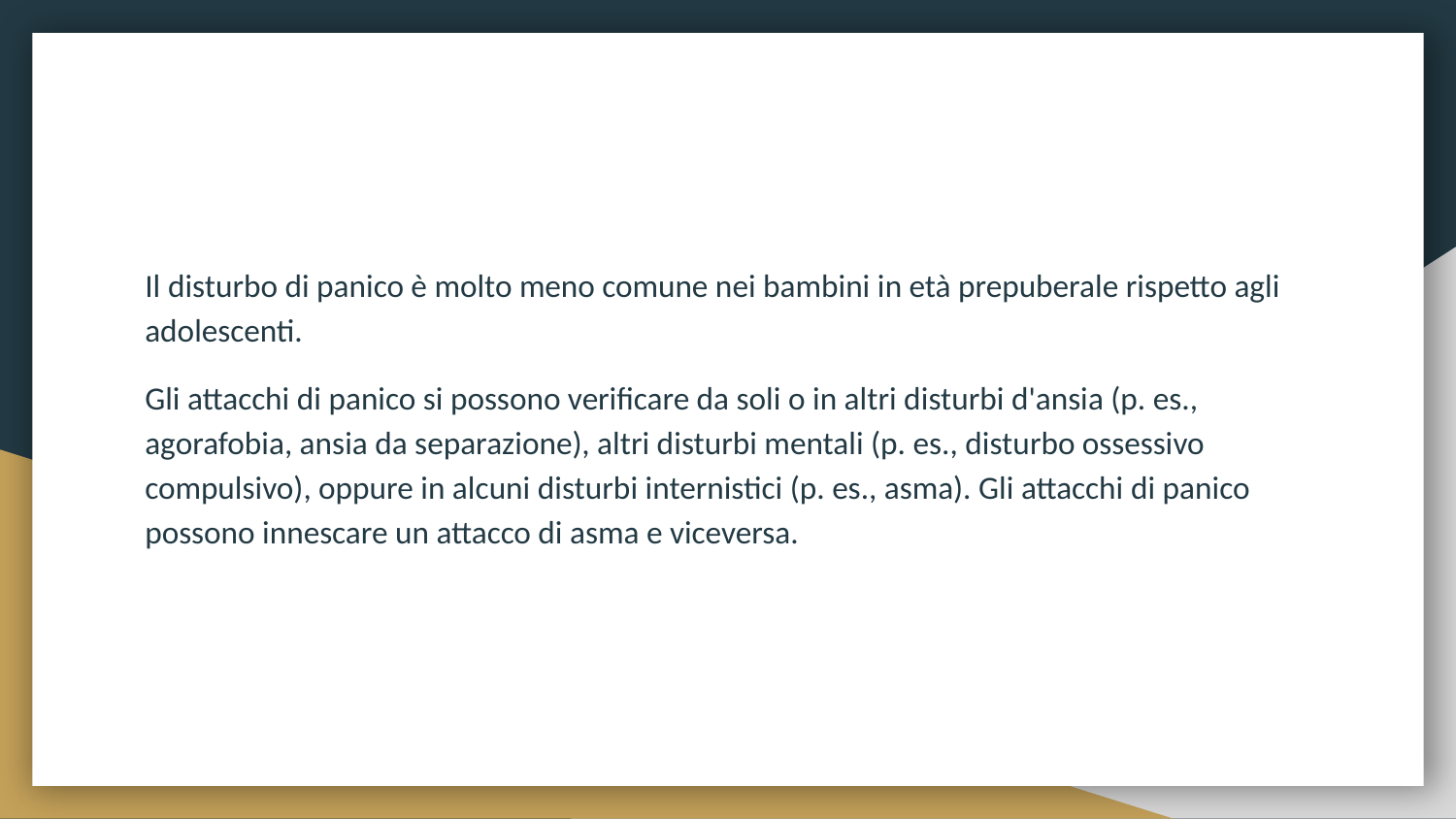

Il disturbo di panico è molto meno comune nei bambini in età prepuberale rispetto agli adolescenti.
Gli attacchi di panico si possono verificare da soli o in altri disturbi d'ansia (p. es., agorafobia, ansia da separazione), altri disturbi mentali (p. es., disturbo ossessivo compulsivo), oppure in alcuni disturbi internistici (p. es., asma). Gli attacchi di panico possono innescare un attacco di asma e viceversa.